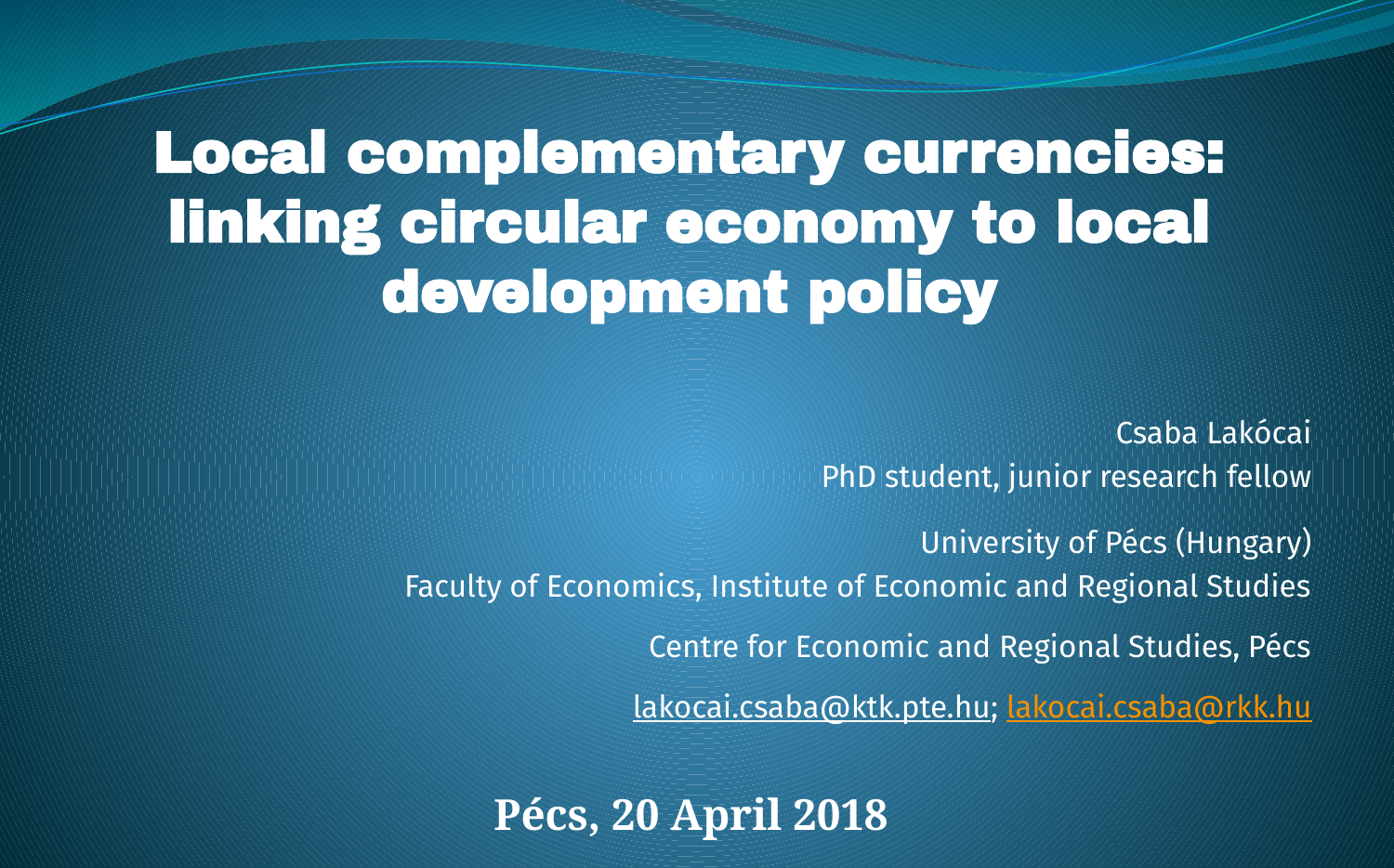

# Local complementary currencies: linking circular economy to local development policy
Csaba Lakócai
PhD student, junior research fellow
University of Pécs (Hungary)
Faculty of Economics, Institute of Economic and Regional Studies
Centre for Economic and Regional Studies, Pécs
lakocai.csaba@ktk.pte.hu; lakocai.csaba@rkk.hu
Pécs, 20 April 2018